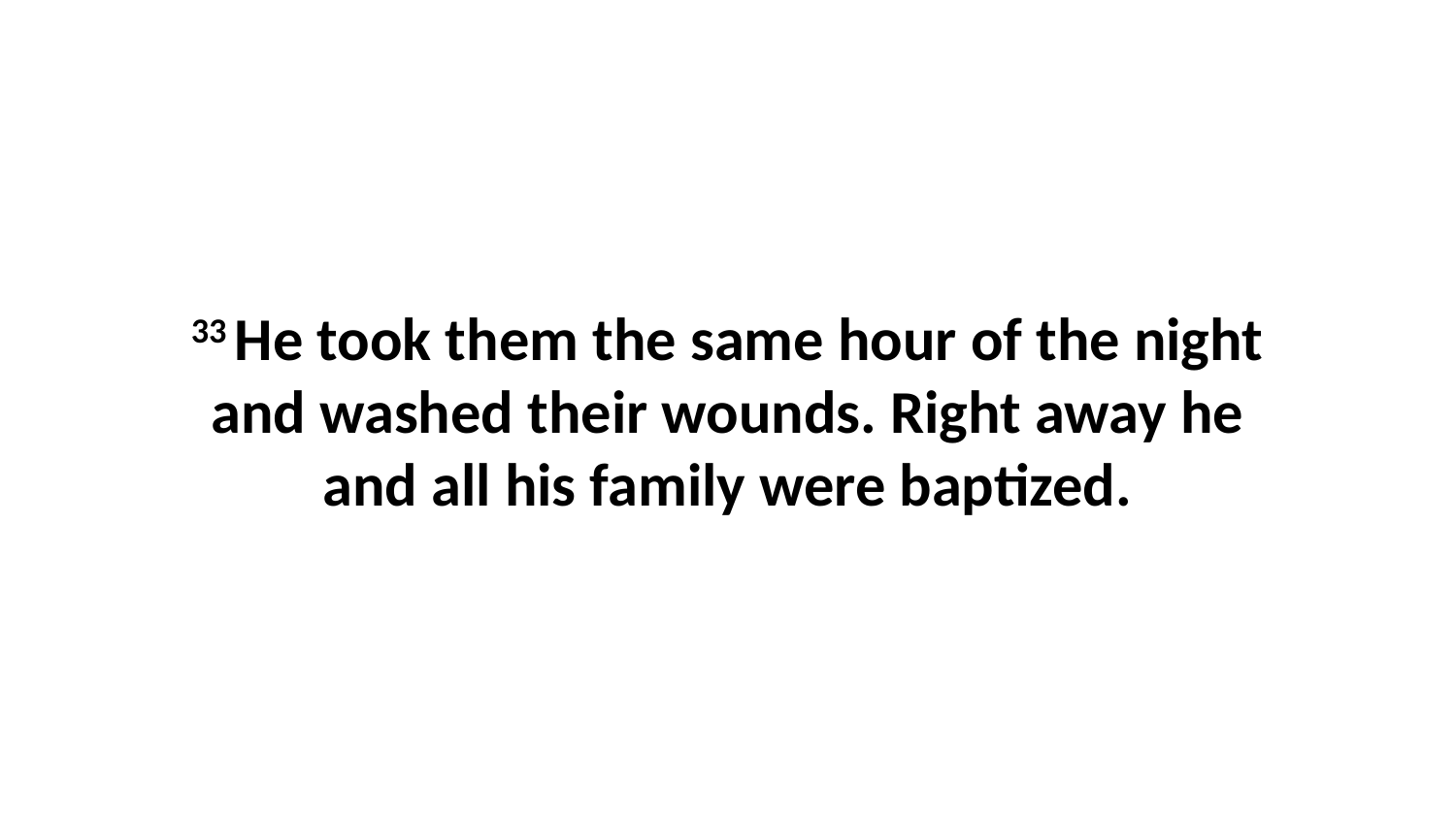

33 He took them the same hour of the night and washed their wounds. Right away he and all his family were baptized.